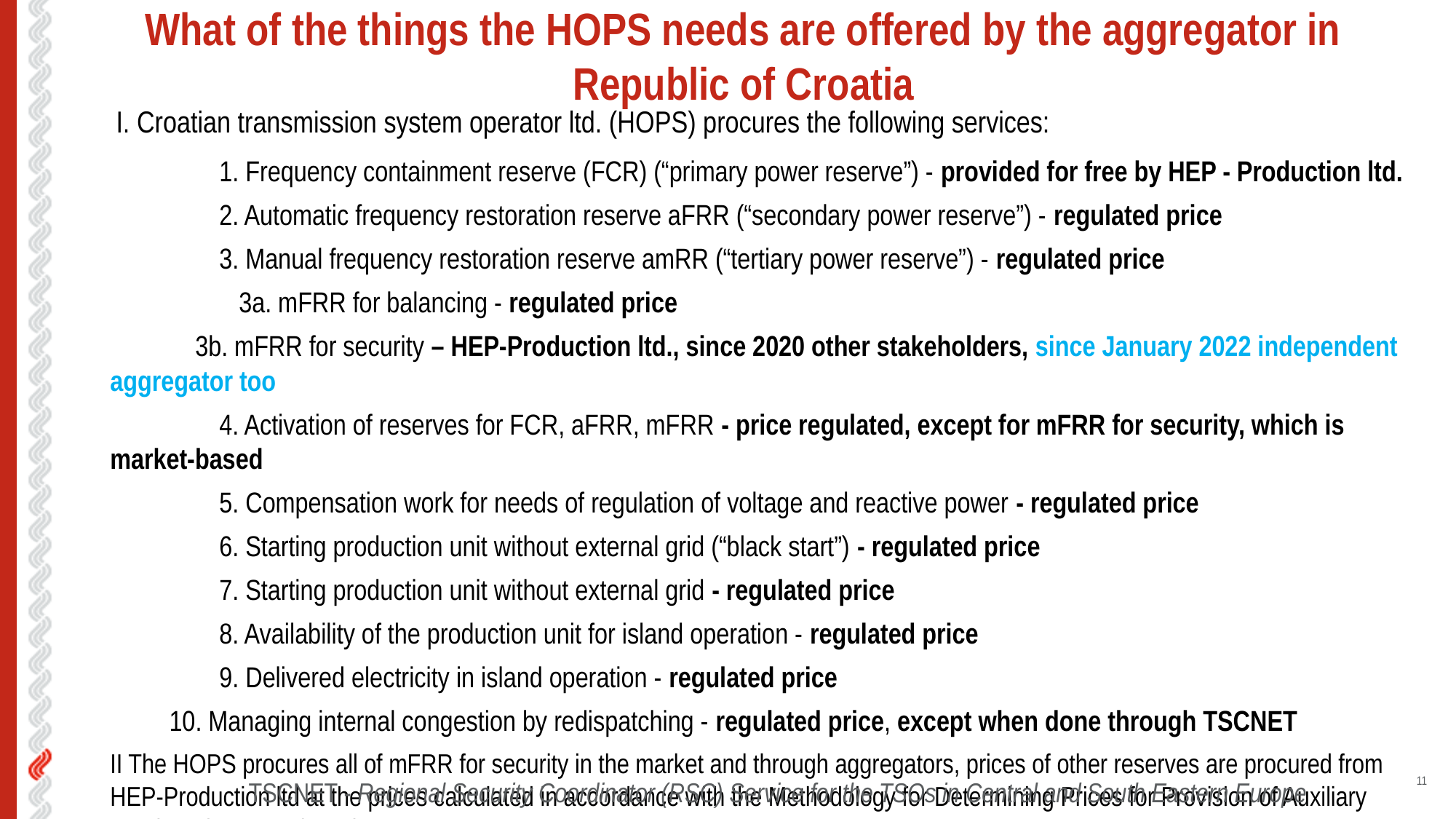

# What of the things the HOPS needs are offered by the aggregator in Republic of Croatia
       I. Croatian transmission system operator ltd. (HOPS) procures the following services:
	1. Frequency containment reserve (FCR) (“primary power reserve”) - provided for free by HEP - Production ltd.
	2. Automatic frequency restoration reserve aFRR (“secondary power reserve”) - regulated price
	3. Manual frequency restoration reserve amRR (“tertiary power reserve”) - regulated price
	   3a. mFRR for balancing - regulated price
             3b. mFRR for security – HEP-Production ltd., since 2020 other stakeholders, since January 2022 independent aggregator too
	4. Activation of reserves for FCR, aFRR, mFRR - price regulated, except for mFRR for security, which is market-based
	5. Compensation work for needs of regulation of voltage and reactive power - regulated price
	6. Starting production unit without external grid (“black start”) - regulated price
	7. Starting production unit without external grid - regulated price
	8. Availability of the production unit for island operation - regulated price
	9. Delivered electricity in island operation - regulated price
         10. Managing internal congestion by redispatching - regulated price, except when done through TSCNET
II The HOPS procures all of mFRR for security in the market and through aggregators, prices of other reserves are procured from HEP-Production ltd at the prices calculated in accordance with the Methodology for Determining Prices for Provision of Auxiliary Services (HOPS, 9/2020)

TSCNET - Regional Security Coordinator (RSC) Service for the TSOs in Central and South Eastern Europe